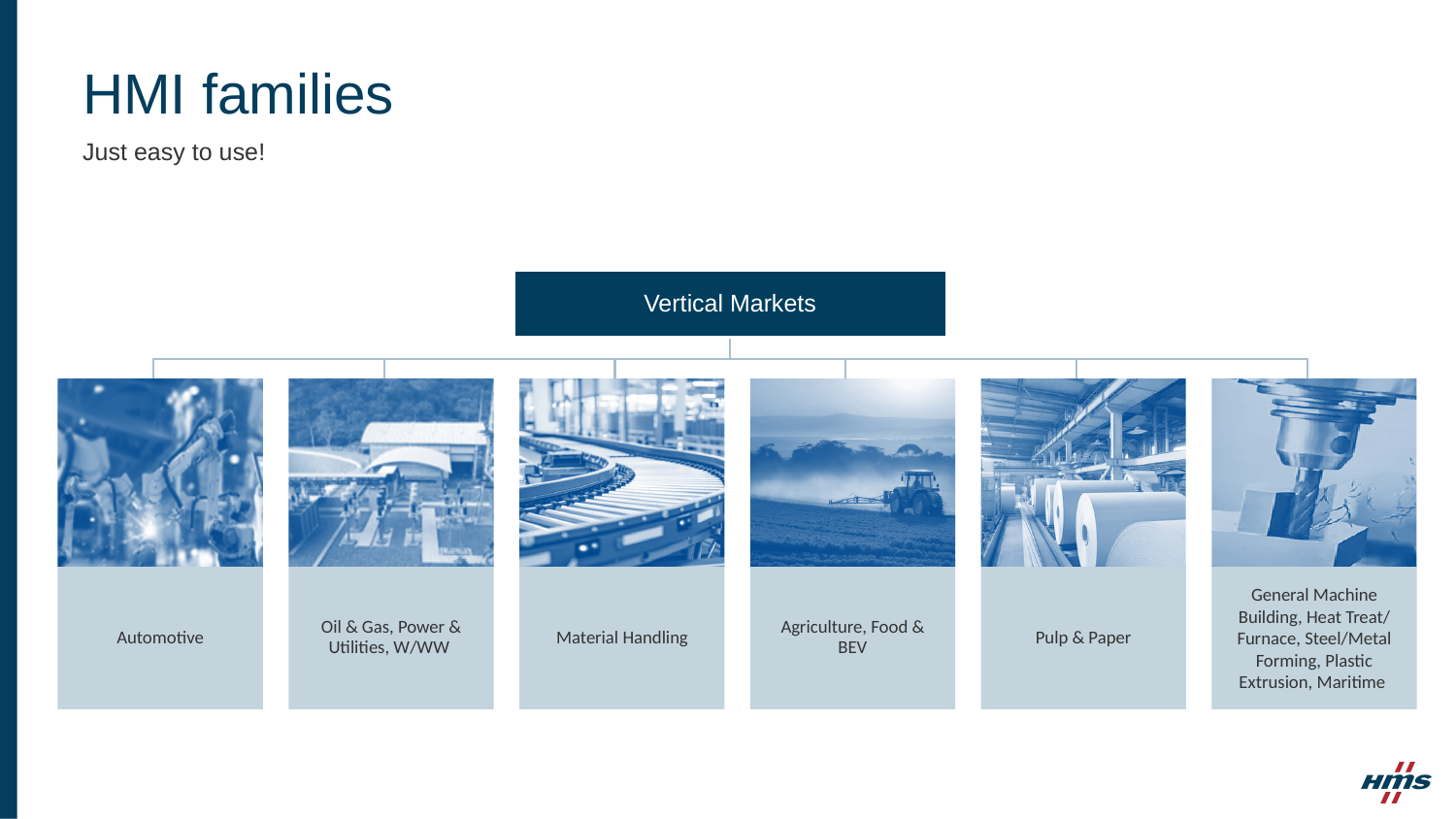

# HMI families
Just easy to use!
Vertical Markets

Oil & Gas, Power & Utilities, W/WW
Material Handling
Agriculture, Food & BEV
Pulp & Paper
General Machine Building, Heat Treat/ Furnace, Steel/Metal Forming, Plastic Extrusion, Maritime
Automotive